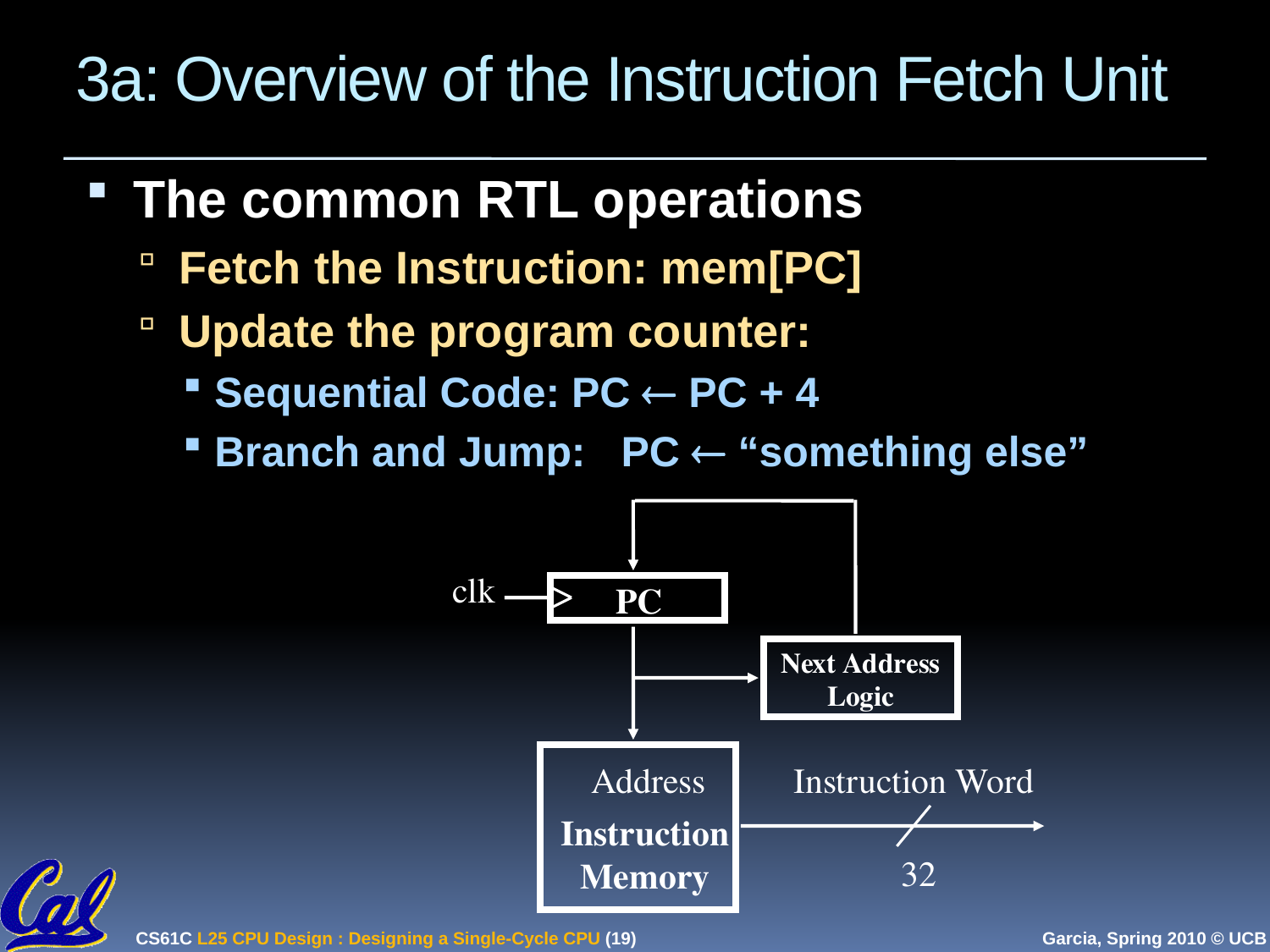

# 3a: Overview of the Instruction Fetch Unit
The common RTL operations
Fetch the Instruction: mem[PC]
Update the program counter:
Sequential Code: PC ← PC + 4
Branch and Jump:   PC ← “something else”

clk
PC

Next Address
Logic

Address
Instruction
Memory
Instruction Word

32